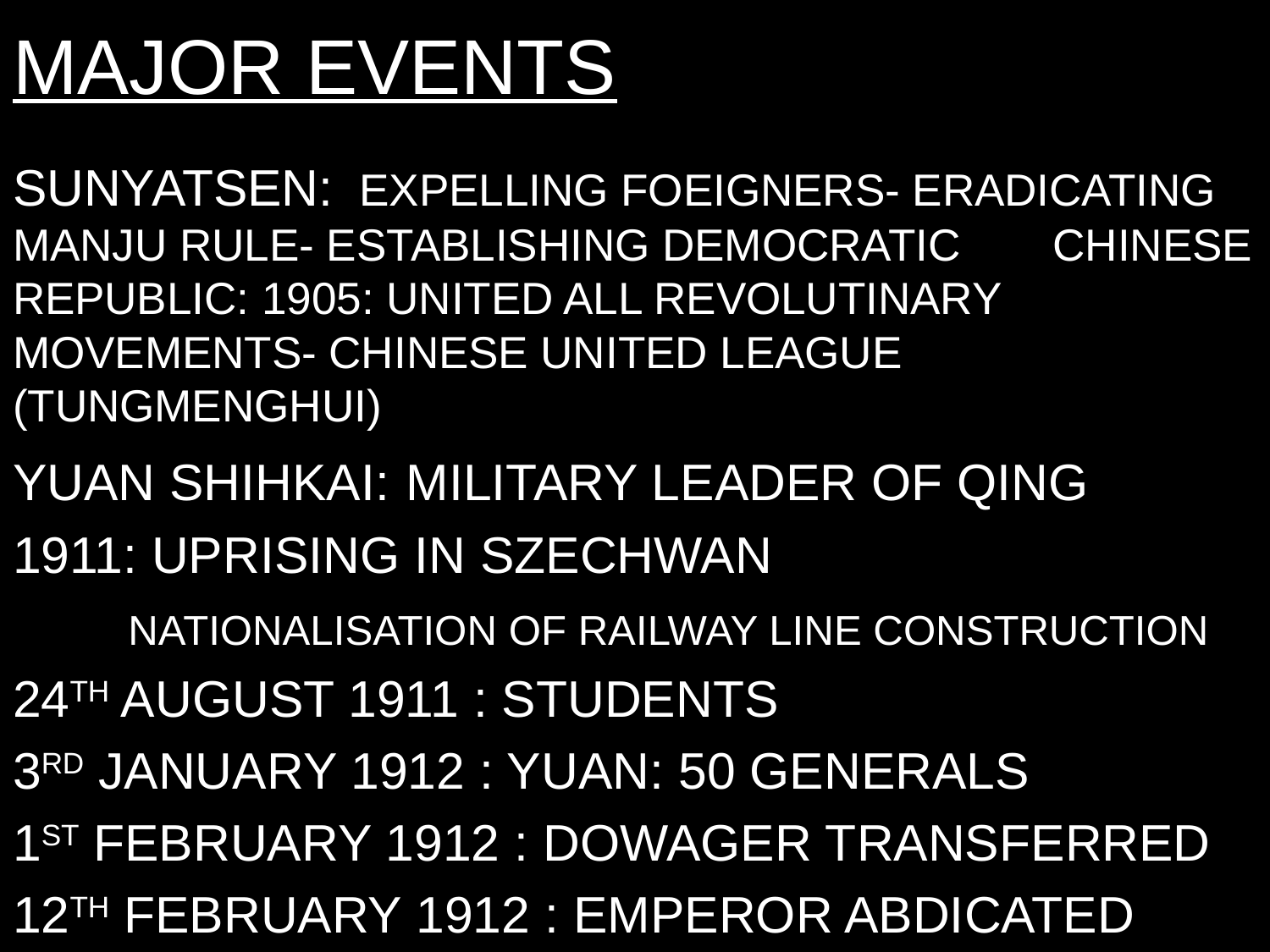

# MAJOR EVENTS
SUNYATSEN:	EXPELLING FOEIGNERS- ERADICATING MANJU RULE- ESTABLISHING DEMOCRATIC 	CHINESE REPUBLIC: 1905: UNITED ALL REVOLUTINARY MOVEMENTS- CHINESE UNITED LEAGUE (TUNGMENGHUI)
YUAN SHIHKAI: MILITARY LEADER OF QING
1911: UPRISING IN SZECHWAN
	NATIONALISATION OF RAILWAY LINE CONSTRUCTION
24TH AUGUST 1911 : STUDENTS
3RD JANUARY 1912 : YUAN: 50 GENERALS
1ST FEBRUARY 1912 : DOWAGER TRANSFERRED
12TH FEBRUARY 1912 : EMPEROR ABDICATED